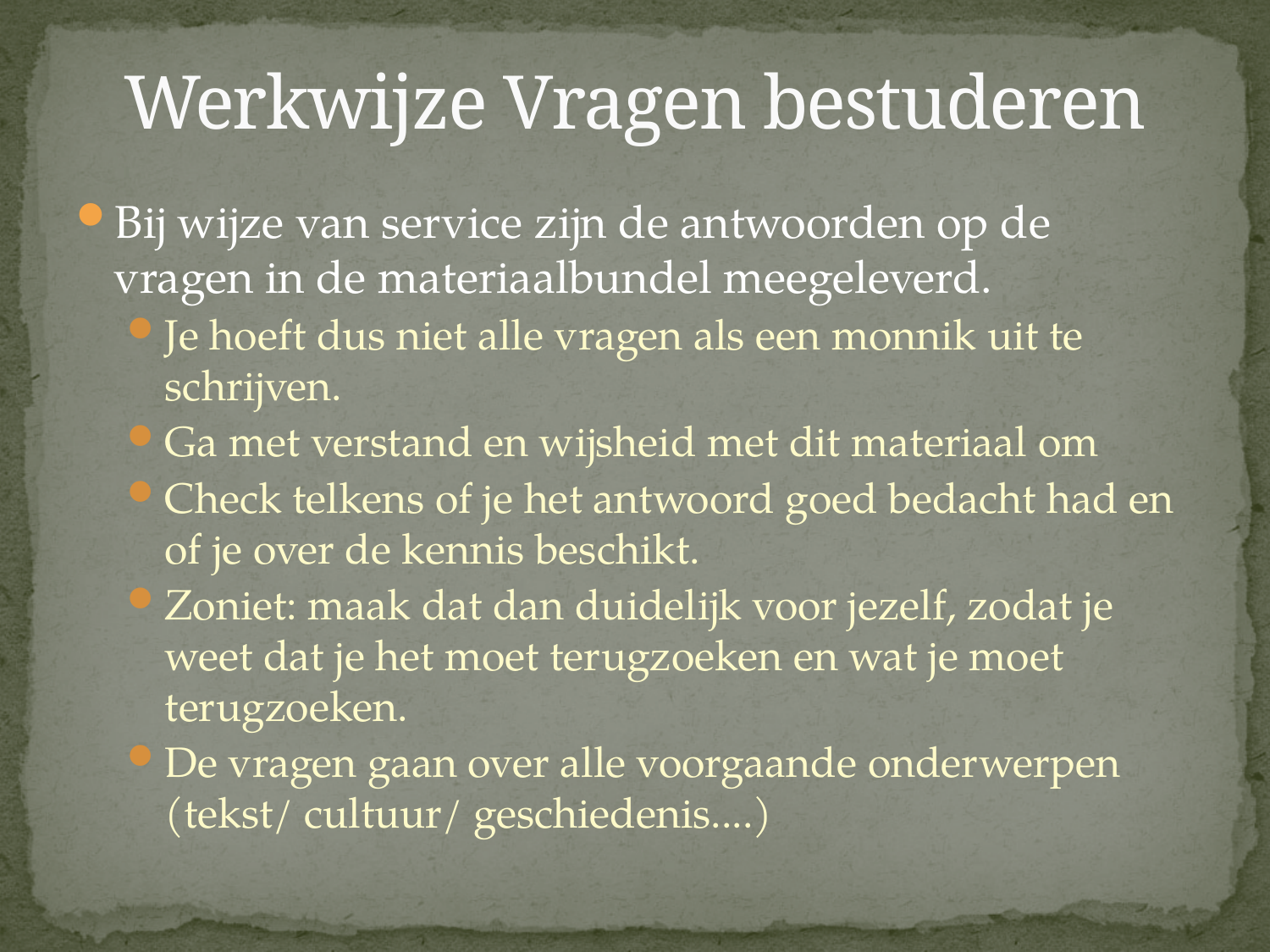

# Werkwijze Vragen bestuderen
Bij wijze van service zijn de antwoorden op de vragen in de materiaalbundel meegeleverd.
Je hoeft dus niet alle vragen als een monnik uit te schrijven.
Ga met verstand en wijsheid met dit materiaal om
Check telkens of je het antwoord goed bedacht had en of je over de kennis beschikt.
Zoniet: maak dat dan duidelijk voor jezelf, zodat je weet dat je het moet terugzoeken en wat je moet terugzoeken.
De vragen gaan over alle voorgaande onderwerpen (tekst/ cultuur/ geschiedenis....)